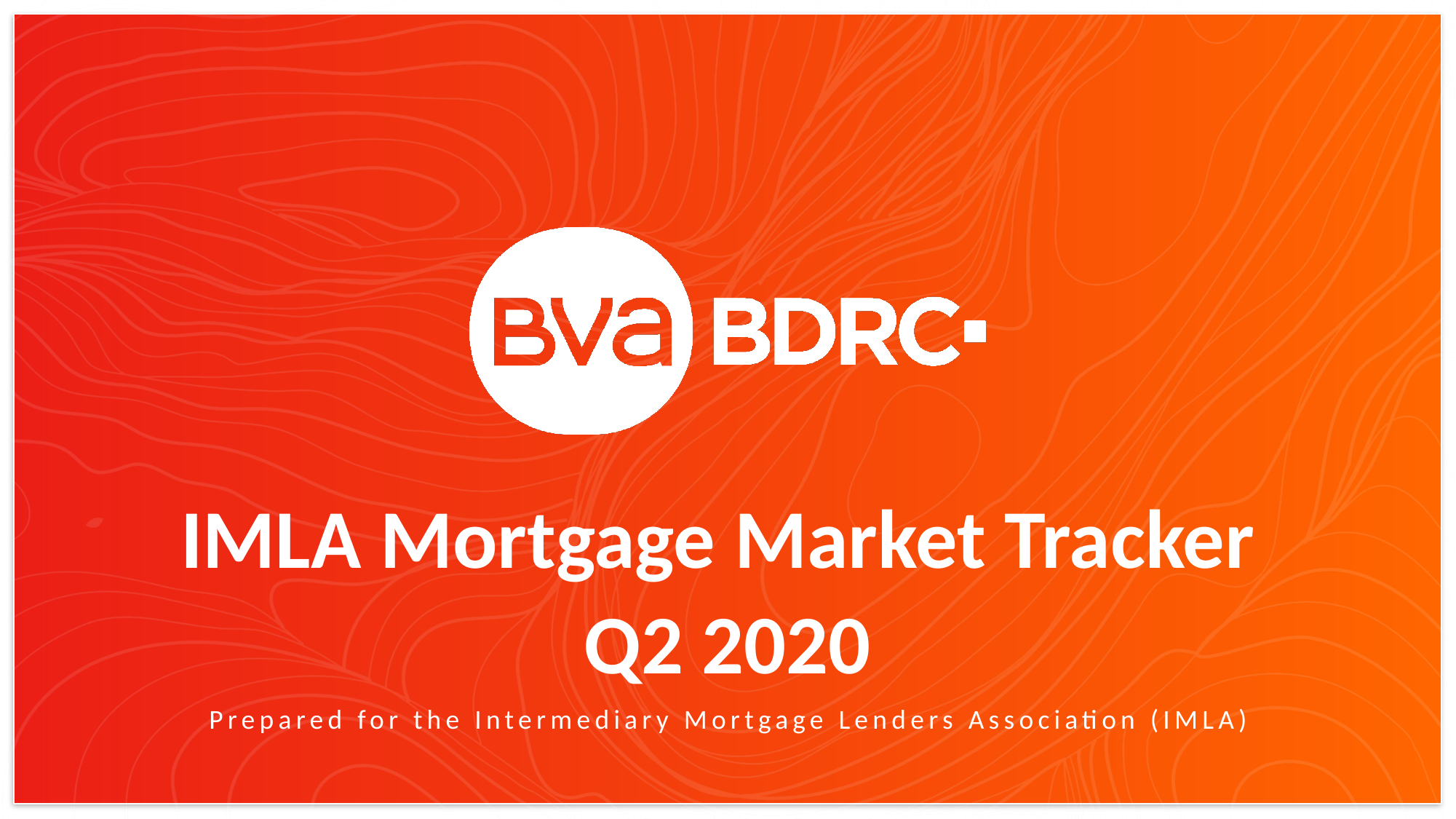

IMLA Mortgage Market Tracker
Q2 2020
Prepared for the Intermediary Mortgage Lenders Association (IMLA)